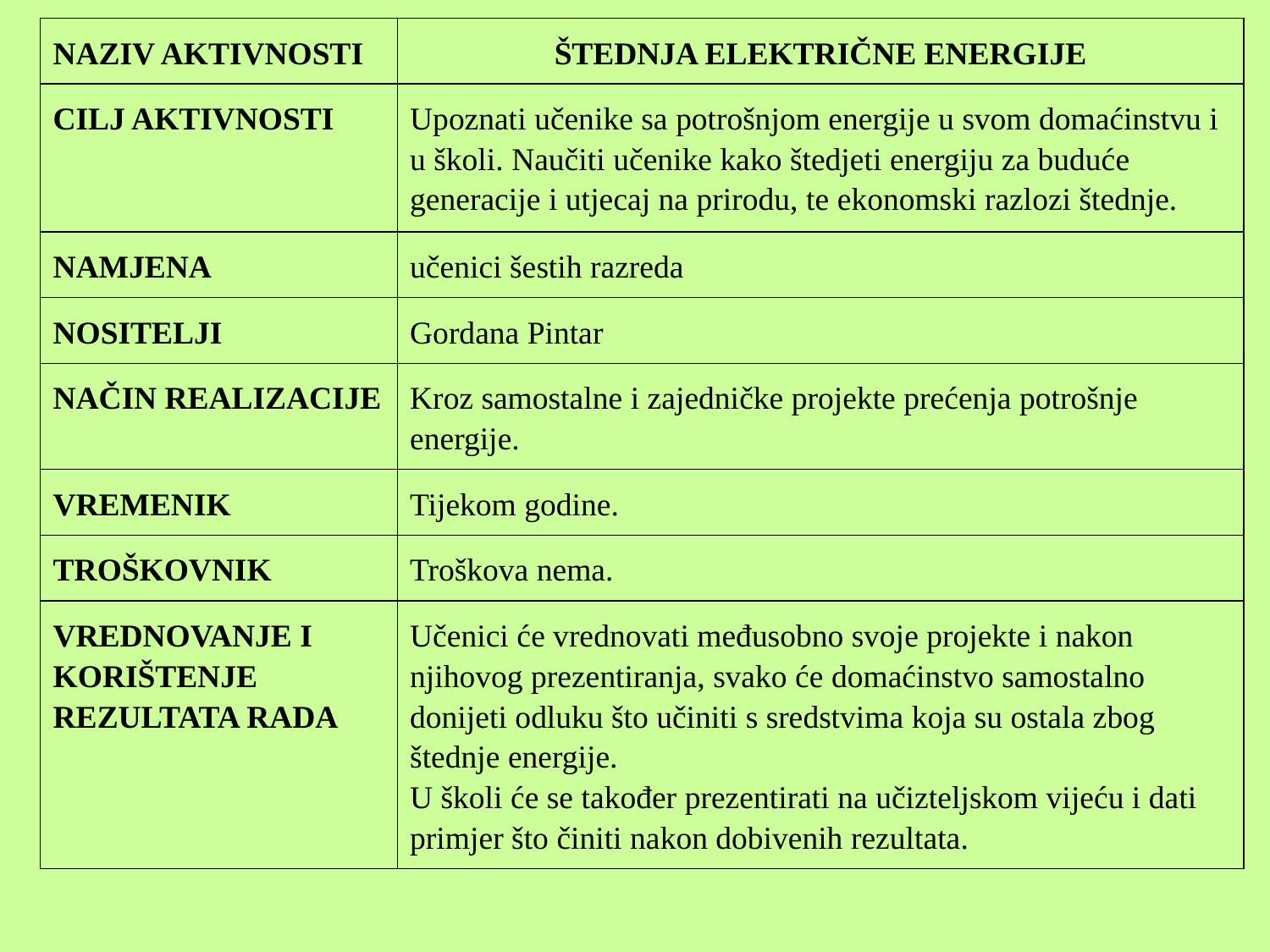

| NAZIV AKTIVNOSTI | ŠTEDNJA ELEKTRIČNE ENERGIJE |
| --- | --- |
| CILJ AKTIVNOSTI | Upoznati učenike sa potrošnjom energije u svom domaćinstvu i u školi. Naučiti učenike kako štedjeti energiju za buduće generacije i utjecaj na prirodu, te ekonomski razlozi štednje. |
| NAMJENA | učenici šestih razreda |
| NOSITELJI | Gordana Pintar |
| NAČIN REALIZACIJE | Kroz samostalne i zajedničke projekte prećenja potrošnje energije. |
| VREMENIK | Tijekom godine. |
| TROŠKOVNIK | Troškova nema. |
| VREDNOVANJE I KORIŠTENJE REZULTATA RADA | Učenici će vrednovati međusobno svoje projekte i nakon njihovog prezentiranja, svako će domaćinstvo samostalno donijeti odluku što učiniti s sredstvima koja su ostala zbog štednje energije. U školi će se također prezentirati na učizteljskom vijeću i dati primjer što činiti nakon dobivenih rezultata. |